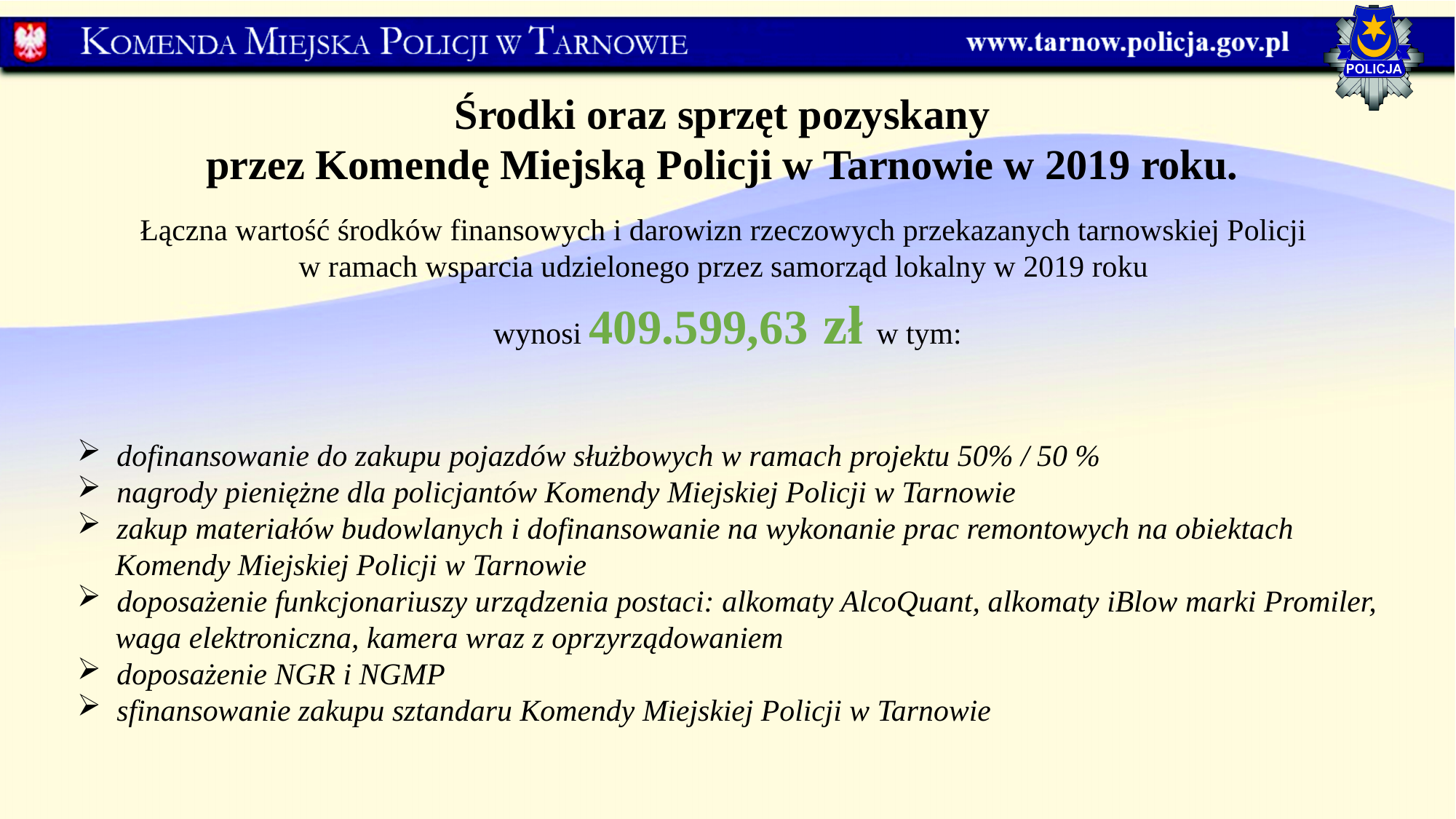

Środki oraz sprzęt pozyskany
przez Komendę Miejską Policji w Tarnowie w 2019 roku.
Łączna wartość środków finansowych i darowizn rzeczowych przekazanych tarnowskiej Policji
w ramach wsparcia udzielonego przez samorząd lokalny w 2019 roku
wynosi 409.599,63 zł w tym:

  dofinansowanie do zakupu pojazdów służbowych w ramach projektu 50% / 50 %
  nagrody pieniężne dla policjantów Komendy Miejskiej Policji w Tarnowie
  zakup materiałów budowlanych i dofinansowanie na wykonanie prac remontowych na obiektach
     Komendy Miejskiej Policji w Tarnowie
  doposażenie funkcjonariuszy urządzenia postaci: alkomaty AlcoQuant, alkomaty iBlow marki Promiler,
     waga elektroniczna, kamera wraz z oprzyrządowaniem
  doposażenie NGR i NGMP
  sfinansowanie zakupu sztandaru Komendy Miejskiej Policji w Tarnowie